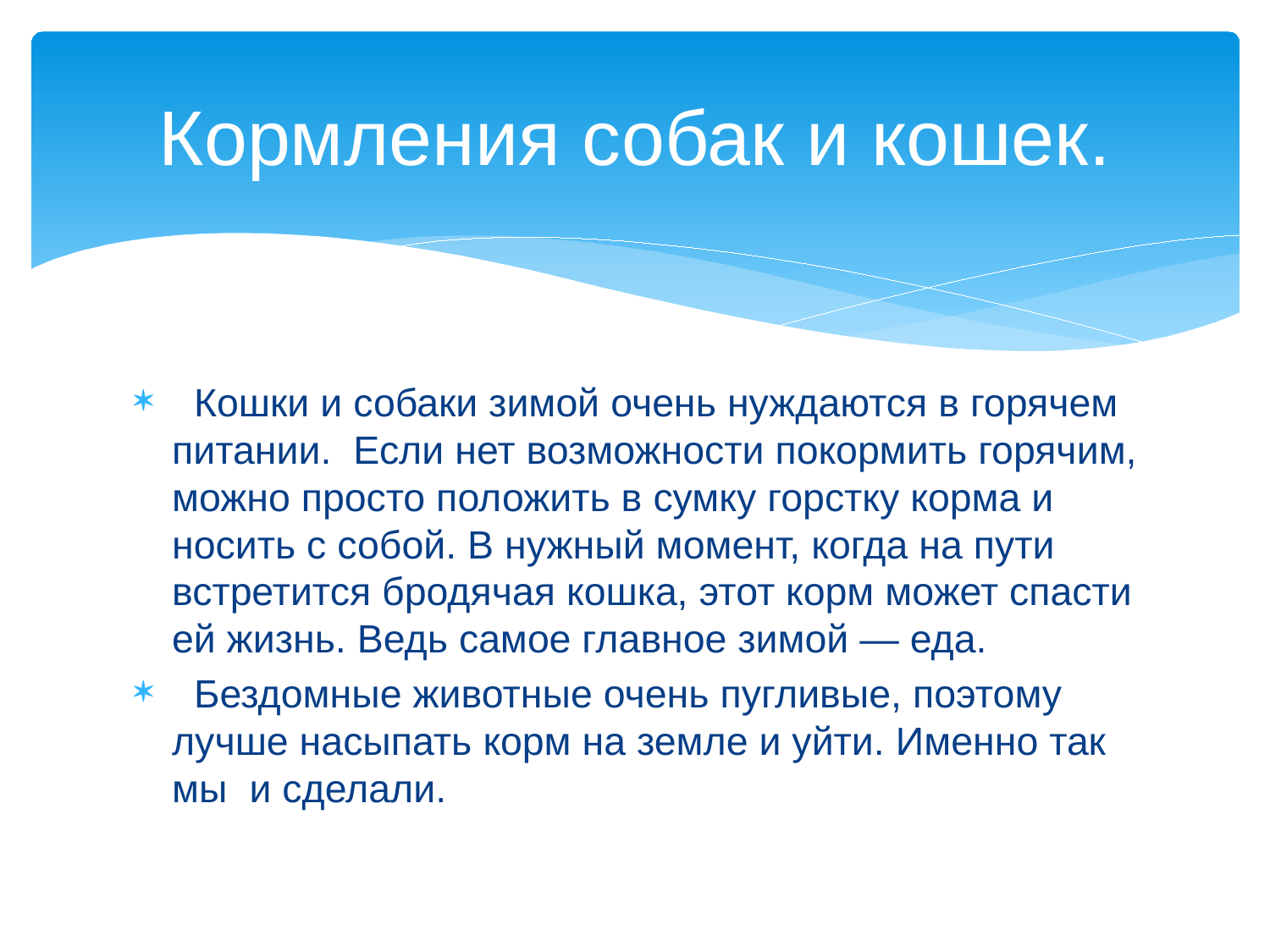

# Кормления собак и кошек.
  Кошки и собаки зимой очень нуждаются в горячем питании.  Если нет возможности покормить горячим, можно просто положить в сумку горстку корма и носить с собой. В нужный момент, когда на пути встретится бродячая кошка, этот корм может спасти ей жизнь. Ведь самое главное зимой — еда.
  Бездомные животные очень пугливые, поэтому лучше насыпать корм на земле и уйти. Именно так мы  и сделали.